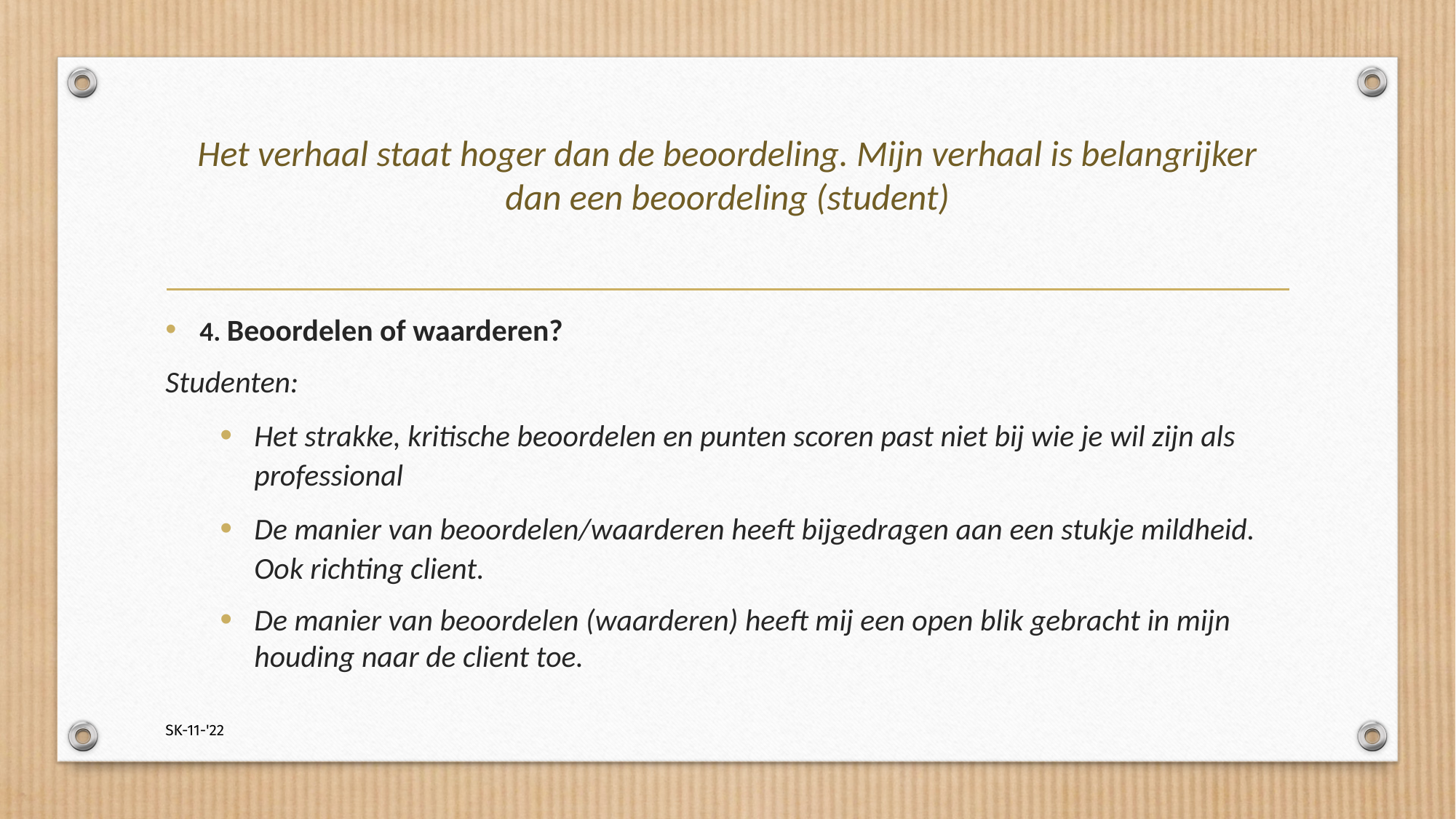

# Het verhaal staat hoger dan de beoordeling. Mijn verhaal is belangrijker dan een beoordeling (student)
4. Beoordelen of waarderen?
Studenten:
Het strakke, kritische beoordelen en punten scoren past niet bij wie je wil zijn als professional
De manier van beoordelen/waarderen heeft bijgedragen aan een stukje mildheid. Ook richting client.
De manier van beoordelen (waarderen) heeft mij een open blik gebracht in mijn houding naar de client toe.

SK-11-'22